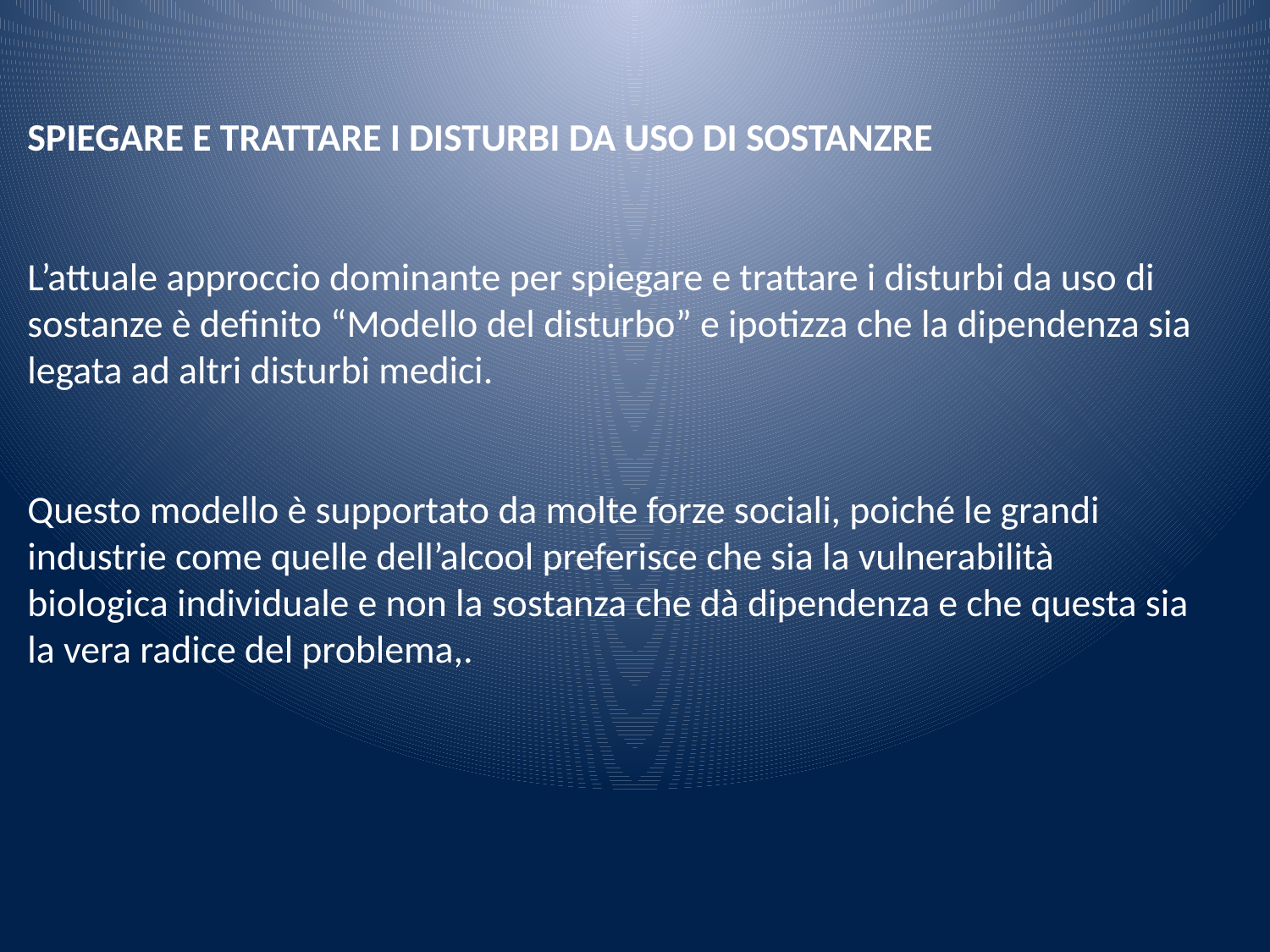

SPIEGARE E TRATTARE I DISTURBI DA USO DI SOSTANZRE

L’attuale approccio dominante per spiegare e trattare i disturbi da uso di sostanze è definito “Modello del disturbo” e ipotizza che la dipendenza sia legata ad altri disturbi medici.

Questo modello è supportato da molte forze sociali, poiché le grandi industrie come quelle dell’alcool preferisce che sia la vulnerabilità biologica individuale e non la sostanza che dà dipendenza e che questa sia la vera radice del problema,.